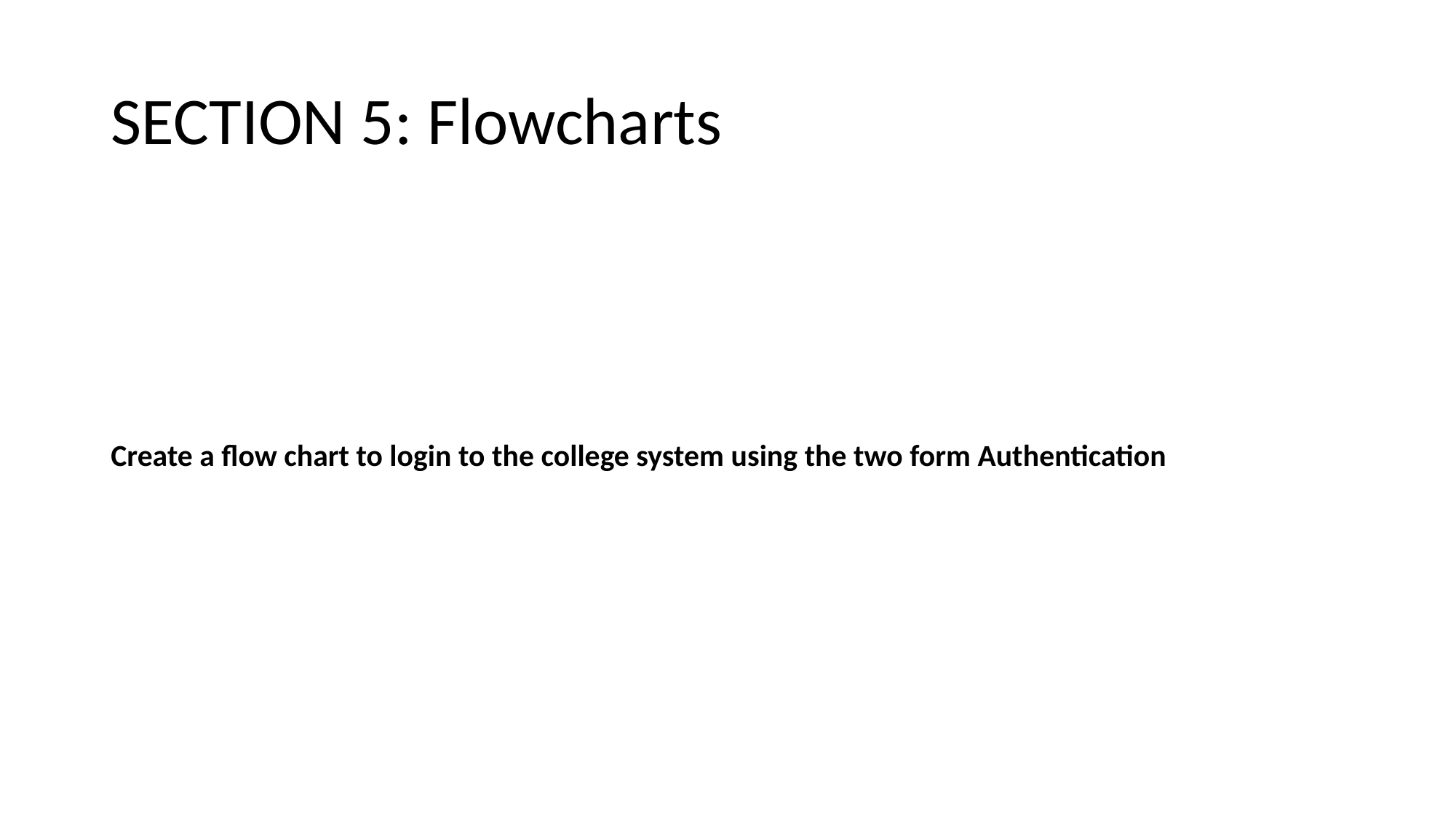

# SECTION 5: Flowcharts
Create a flow chart to login to the college system using the two form Authentication